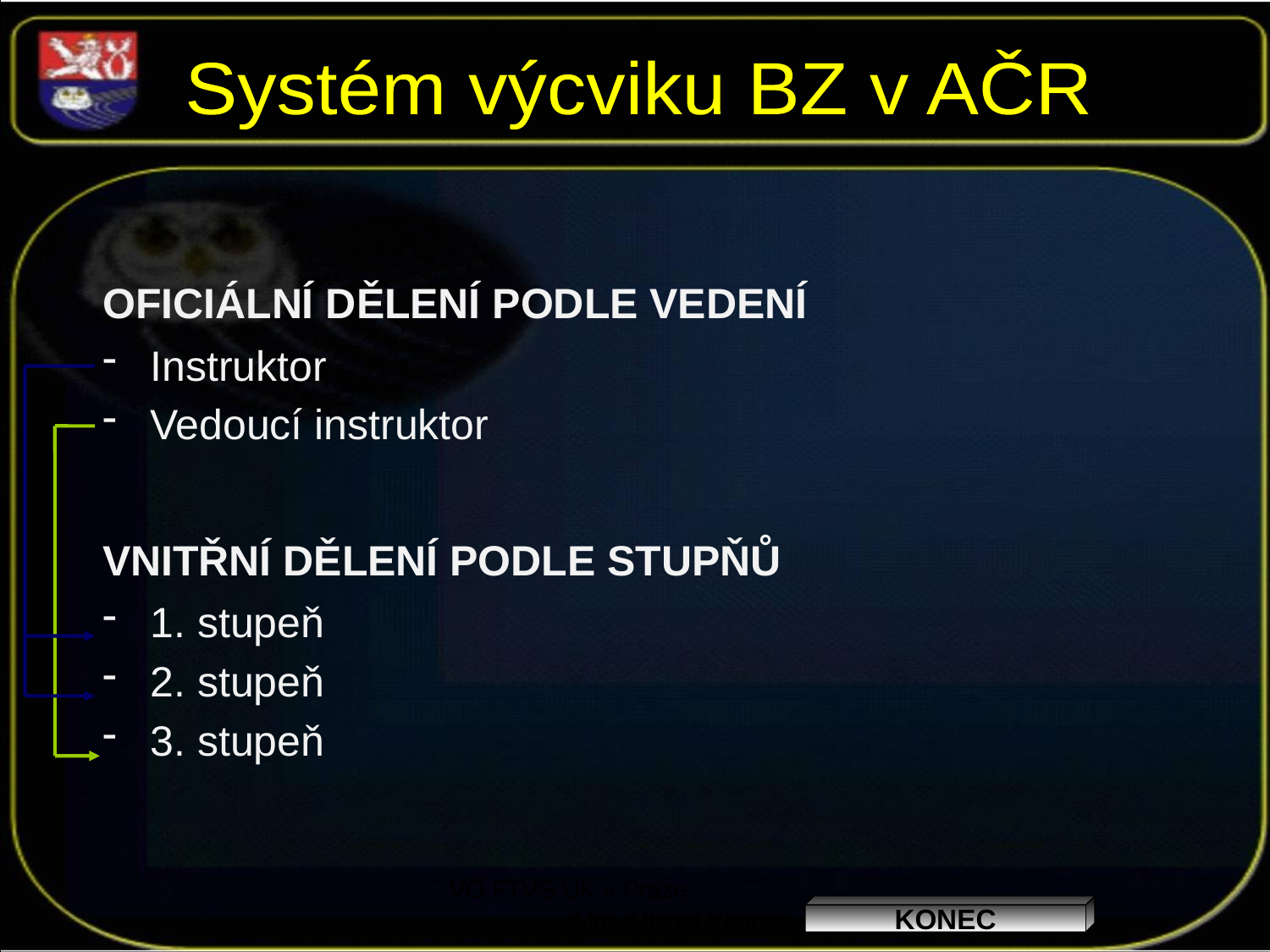

Systém výcviku BZ v AČR
OFICIÁLNÍ DĚLENÍ PODLE VEDENÍ
Instruktor
Vedoucí instruktor

VNITŘNÍ DĚLENÍ PODLE STUPŇŮ
1. stupeň
2. stupeň
3. stupeň

VO FTVS UK v Praze                                   Mgr. Michal Vágner
KONEC